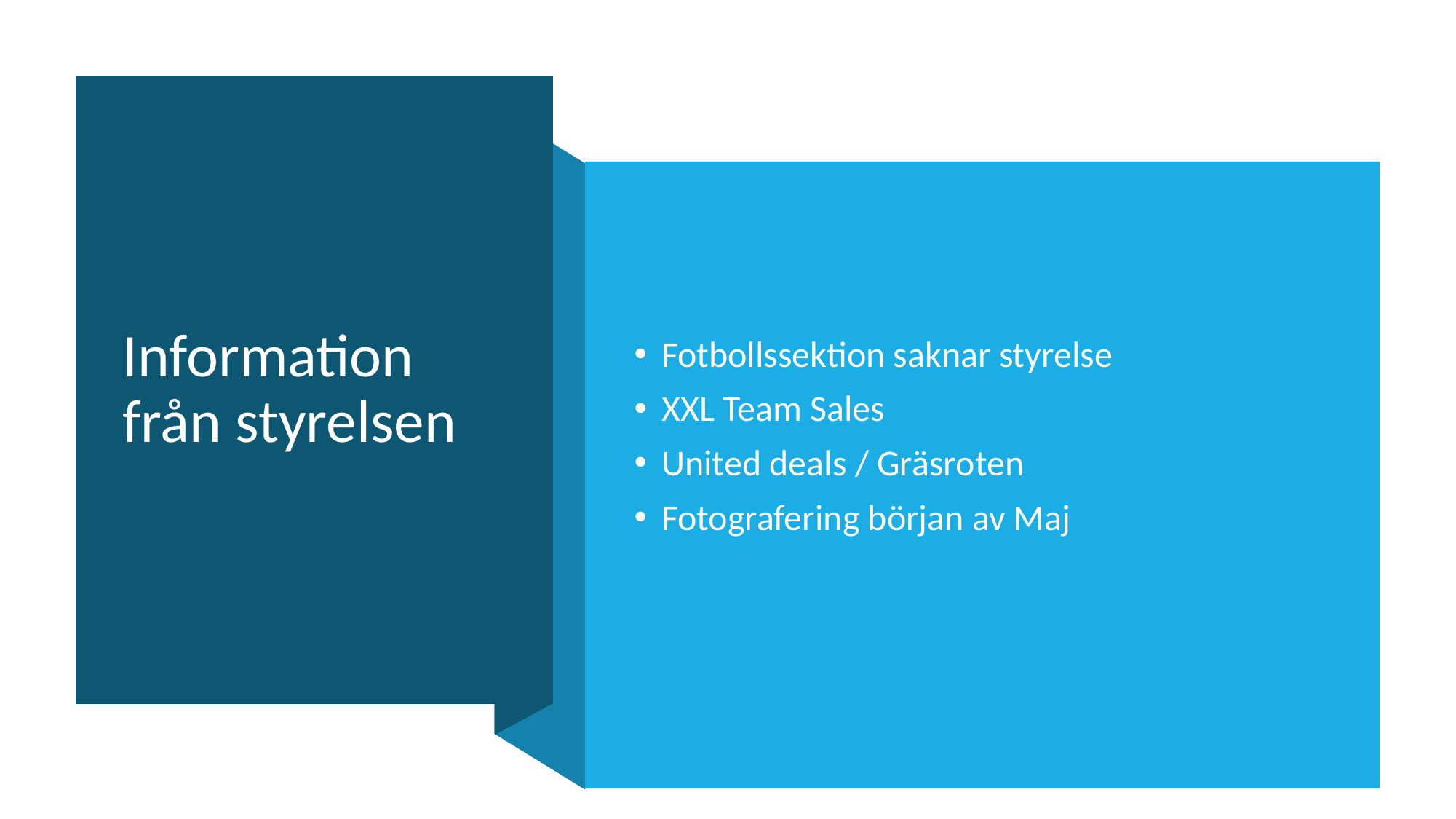

# Information från styrelsen

Fotbollssektion saknar styrelse
XXL Team Sales
United deals / Gräsroten
Fotografering början av Maj